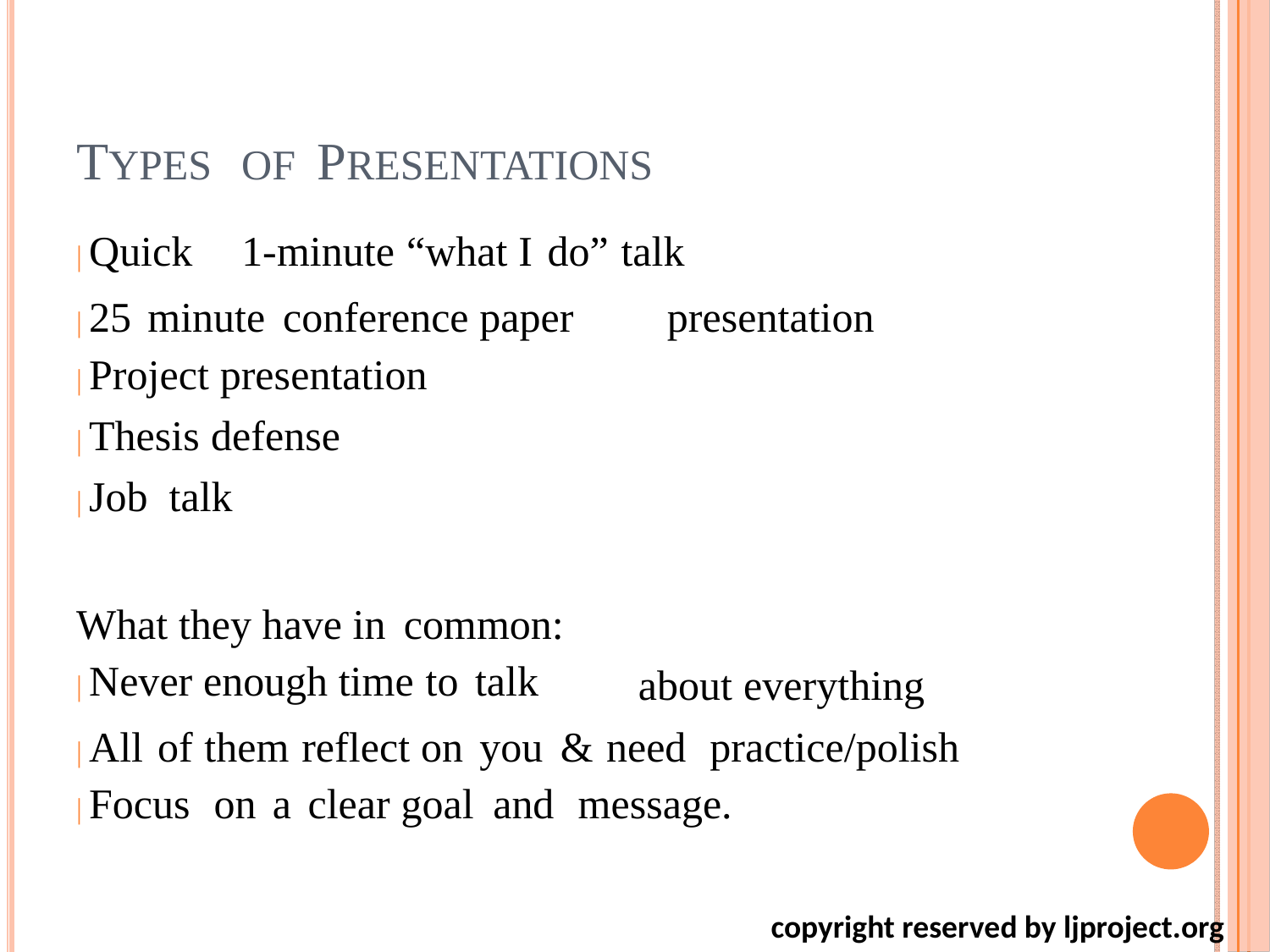

TYPES
| Quick
OF  PRESENTATIONS
1-minute “what I do” talk
| 25 minute conference paper
| Project presentation
| Thesis defense
| Job talk
presentation
What they have in common:
| Never enough time to talk
about everything
| All of them reflect on you & need  practice/polish
| Focus  on a clear goal and  message.

 copyright reserved by ljproject.org